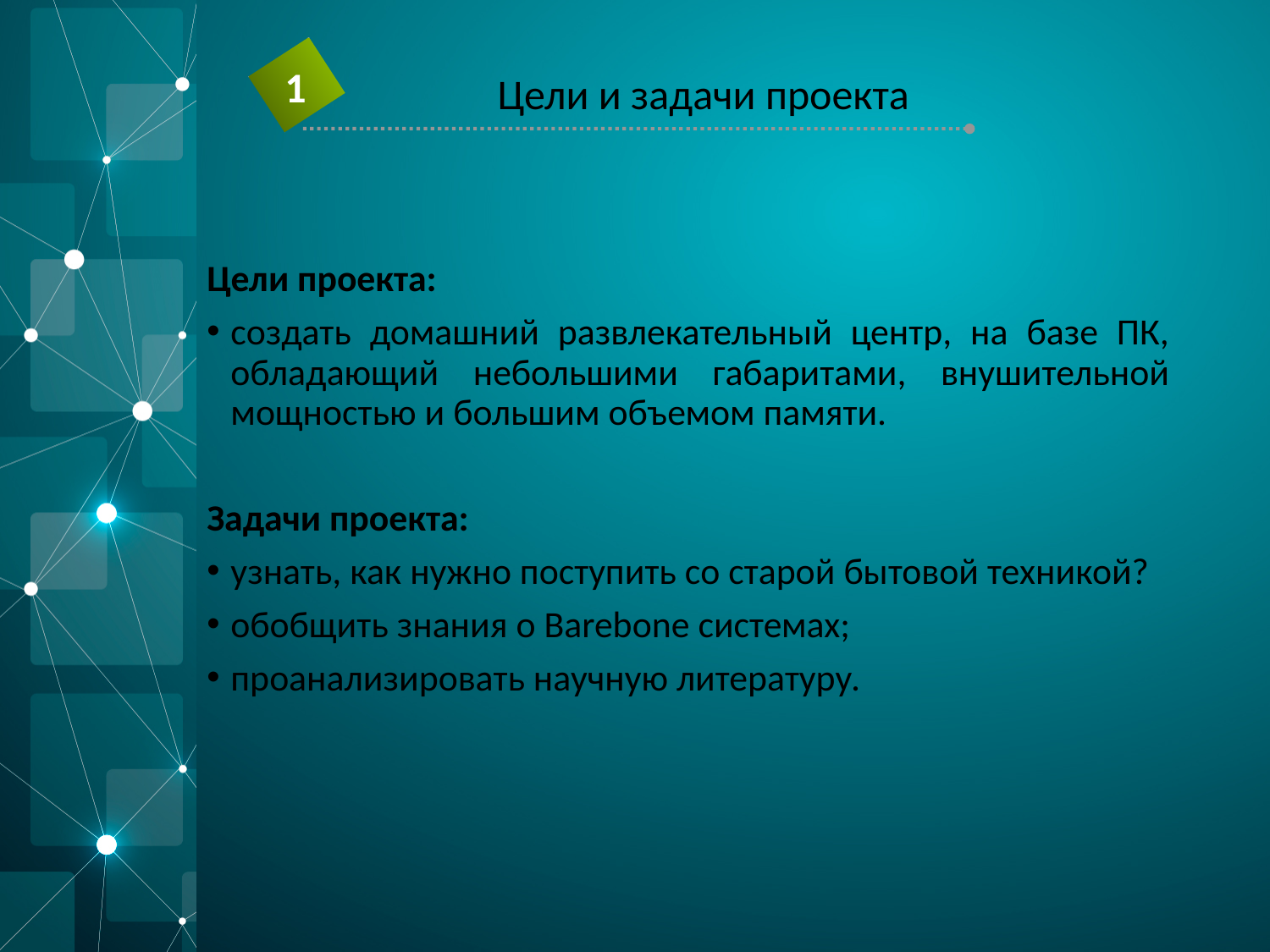

1
Цели и задачи проекта

Цели проекта:
создать домашний развлекательный центр, на базе ПК, обладающий небольшими габаритами, внушительной мощностью и большим объемом памяти.

Задачи проекта:
узнать, как нужно поступить со старой бытовой техникой?
обобщить знания о Barebone системах;
проанализировать научную литературу.